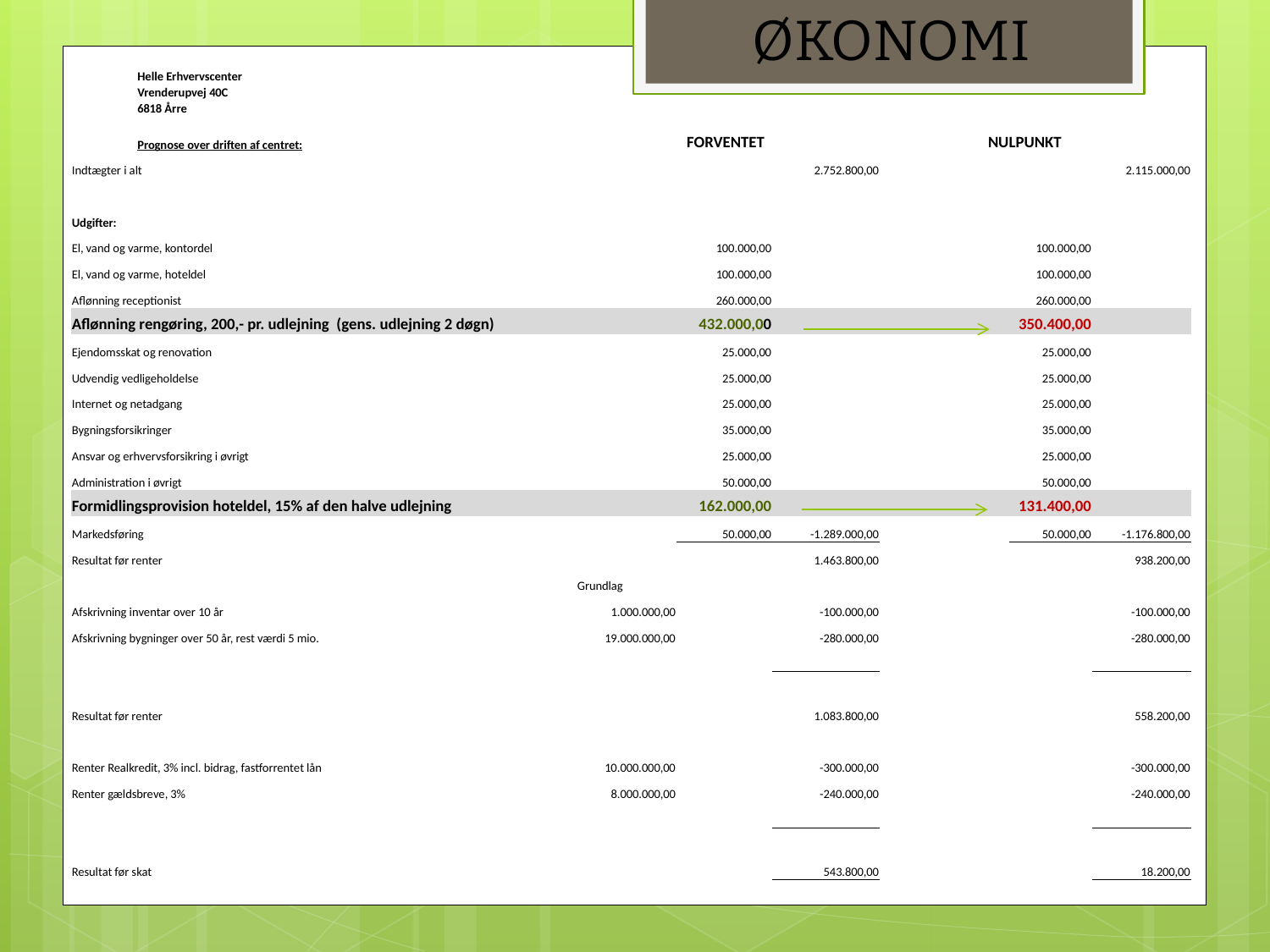

ØKONOMI
| Helle Erhvervscenter |  |  |  |  |  |  |  |
| --- | --- | --- | --- | --- | --- | --- | --- |
| Vrenderupvej 40C |  |  |  |  |  |  |  |
| 6818 Årre |  |  |  |  |  |  |  |
|  |  |  |  |  |  |  |  |
| Prognose over driften af centret: |  | FORVENTET |  |  |  | NULPUNKT |  |
| Indtægter i alt |  |  | 2.752.800,00 |  |  |  | 2.115.000,00 |
| --- | --- | --- | --- | --- | --- | --- | --- |
|  |  |  |  |  |  |  |  |
| Udgifter: |  |  |  |  |  |  |  |
| El, vand og varme, kontordel |  | 100.000,00 |  |  |  | 100.000,00 |  |
| El, vand og varme, hoteldel |  | 100.000,00 |  |  |  | 100.000,00 |  |
| Aflønning receptionist |  | 260.000,00 |  |  |  | 260.000,00 |  |
| Aflønning rengøring, 200,- pr. udlejning (gens. udlejning 2 døgn) |  | 432.000,00 |  |  |  | 350.400,00 |  |
| Ejendomsskat og renovation |  | 25.000,00 |  |  |  | 25.000,00 |  |
| Udvendig vedligeholdelse |  | 25.000,00 |  |  |  | 25.000,00 |  |
| Internet og netadgang |  | 25.000,00 |  |  |  | 25.000,00 |  |
| Bygningsforsikringer |  | 35.000,00 |  |  |  | 35.000,00 |  |
| Ansvar og erhvervsforsikring i øvrigt |  | 25.000,00 |  |  |  | 25.000,00 |  |
| Administration i øvrigt |  | 50.000,00 |  |  |  | 50.000,00 |  |
| Formidlingsprovision hoteldel, 15% af den halve udlejning |  | 162.000,00 |  |  |  | 131.400,00 |  |
| Markedsføring |  | 50.000,00 | -1.289.000,00 |  |  | 50.000,00 | -1.176.800,00 |
| Resultat før renter |  |  | 1.463.800,00 |  |  |  | 938.200,00 |
|  | Grundlag |  |  |  |  |  |  |
| Afskrivning inventar over 10 år | 1.000.000,00 |  | -100.000,00 |  |  |  | -100.000,00 |
| Afskrivning bygninger over 50 år, rest værdi 5 mio. | 19.000.000,00 |  | -280.000,00 |  |  |  | -280.000,00 |
|  |  |  |  |  |  |  |  |
|  |  |  |  |  |  |  |  |
| Resultat før renter |  |  | 1.083.800,00 |  |  |  | 558.200,00 |
|  |  |  |  |  |  |  |  |
| Renter Realkredit, 3% incl. bidrag, fastforrentet lån | 10.000.000,00 |  | -300.000,00 |  |  |  | -300.000,00 |
| Renter gældsbreve, 3% | 8.000.000,00 |  | -240.000,00 |  |  |  | -240.000,00 |
|  |  |  |  |  |  |  |  |
|  |  |  |  |  |  |  |  |
| Resultat før skat |  |  | 543.800,00 |  |  |  | 18.200,00 |
|  |  |  |  |  |  |  |  |